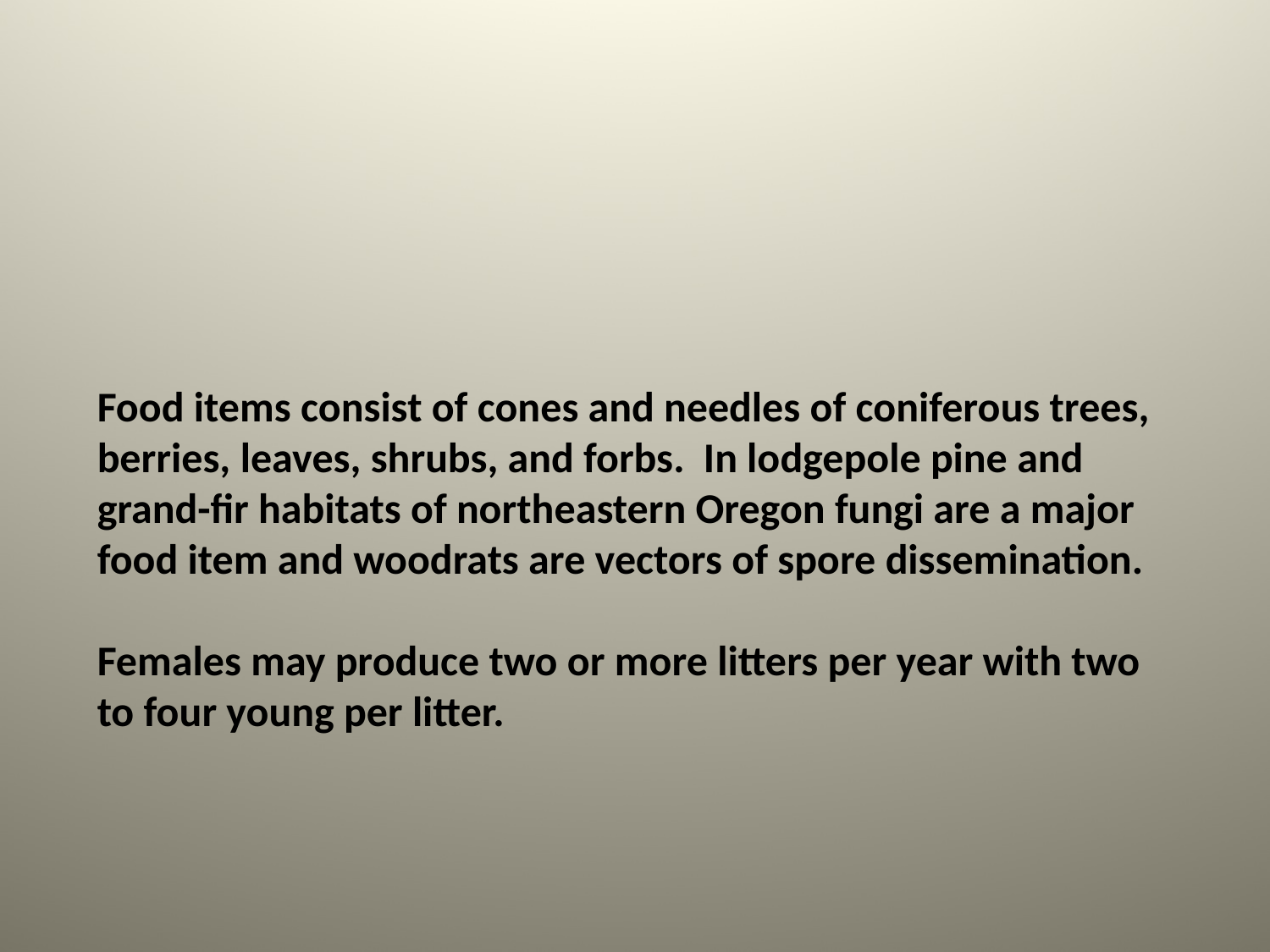

Food items consist of cones and needles of coniferous trees, berries, leaves, shrubs, and forbs.  In lodgepole pine and grand-fir habitats of northeastern Oregon fungi are a major food item and woodrats are vectors of spore dissemination.

Females may produce two or more litters per year with two to four young per litter.